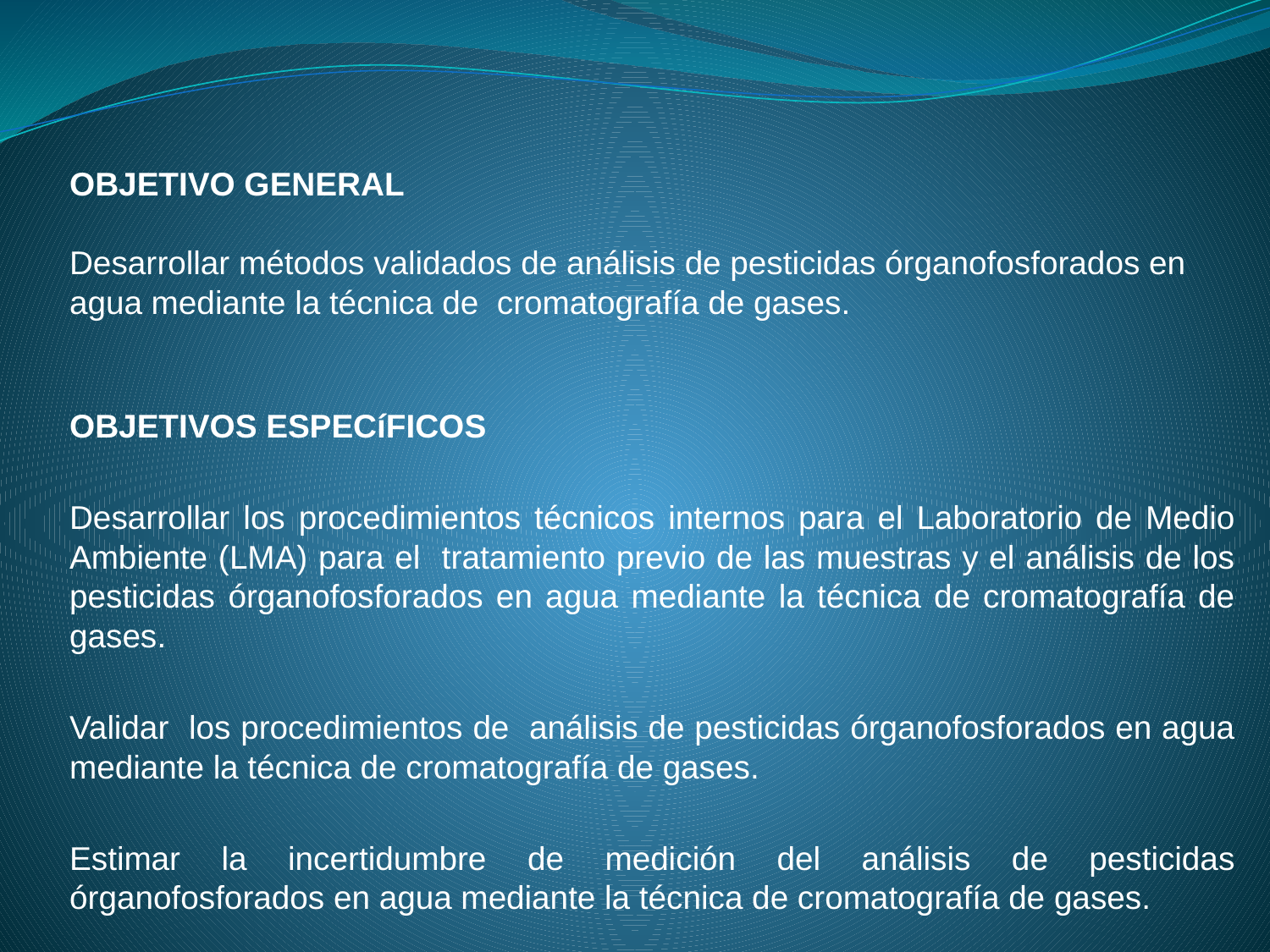

OBJETIVO GENERAL
 
Desarrollar métodos validados de análisis de pesticidas órganofosforados en agua mediante la técnica de  cromatografía de gases.

OBJETIVOS ESPECíFICOS

Desarrollar los procedimientos técnicos internos para el Laboratorio de Medio Ambiente (LMA) para el  tratamiento previo de las muestras y el análisis de los pesticidas órganofosforados en agua mediante la técnica de cromatografía de gases.

Validar  los procedimientos de  análisis de pesticidas órganofosforados en agua mediante la técnica de cromatografía de gases.

Estimar la incertidumbre de medición del análisis de pesticidas órganofosforados en agua mediante la técnica de cromatografía de gases.